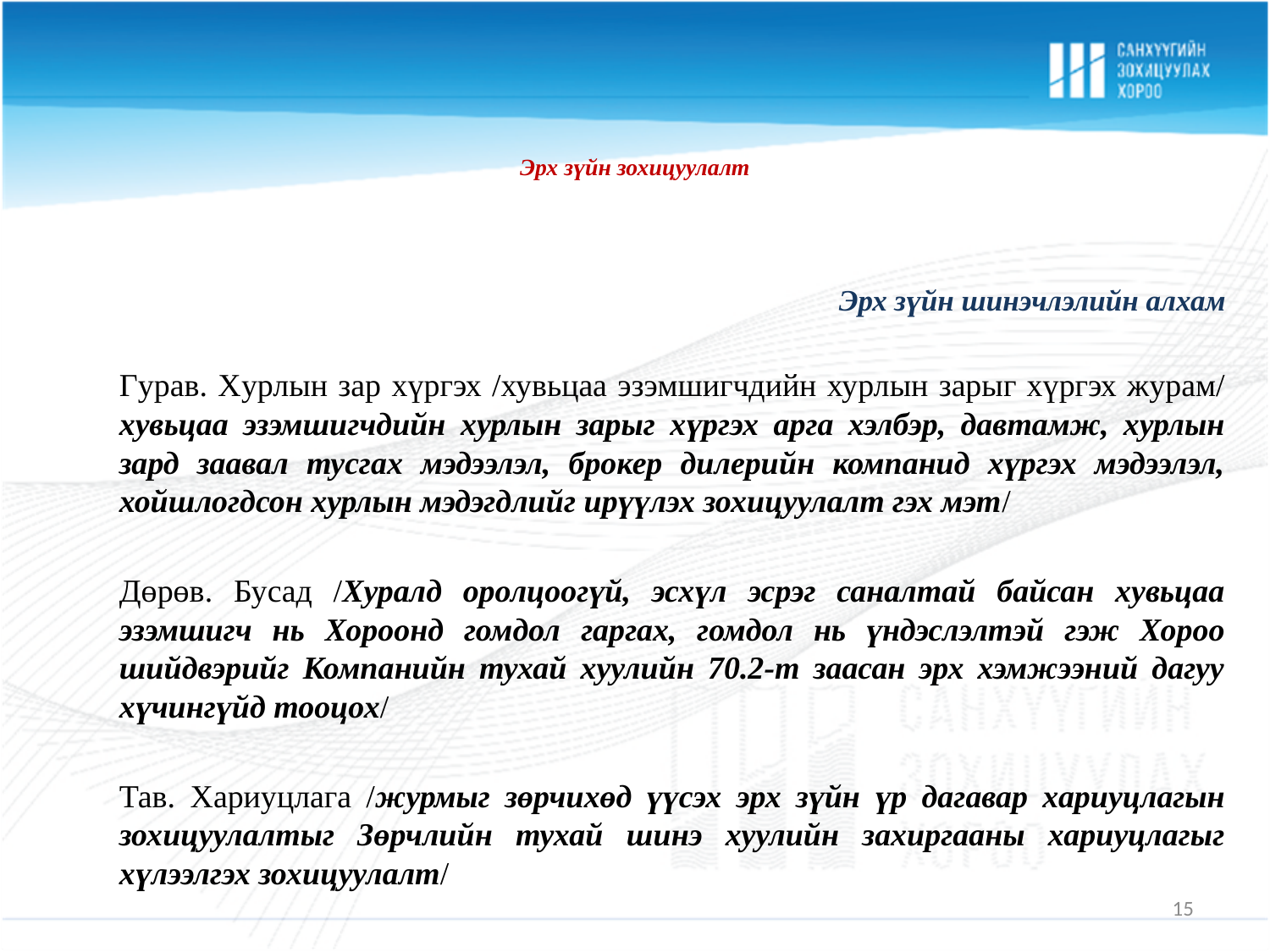

# Эрх зүйн зохицуулалт
Эрх зүйн шинэчлэлийн алхам

	Гурав. Хурлын зар хүргэх /хувьцаа эзэмшигчдийн хурлын зарыг хүргэх журам/ хувьцаа эзэмшигчдийн хурлын зарыг хүргэх арга хэлбэр, давтамж, хурлын зард заавал тусгах мэдээлэл, брокер дилерийн компанид хүргэх мэдээлэл, хойшлогдсон хурлын мэдэгдлийг ирүүлэх зохицуулалт гэх мэт/

	Дөрөв. Бусад /Хуралд оролцоогүй, эсхүл эсрэг саналтай байсан хувьцаа эзэмшигч нь Хороонд гомдол гаргах, гомдол нь үндэслэлтэй гэж Хороо шийдвэрийг Компанийн тухай хуулийн 70.2-т заасан эрх хэмжээний дагуу хүчингүйд тооцох/

	Тав. Хариуцлага /журмыг зөрчихөд үүсэх эрх зүйн үр дагавар хариуцлагын зохицуулалтыг Зөрчлийн тухай шинэ хуулийн захиргааны хариуцлагыг хүлээлгэх зохицуулалт/

15